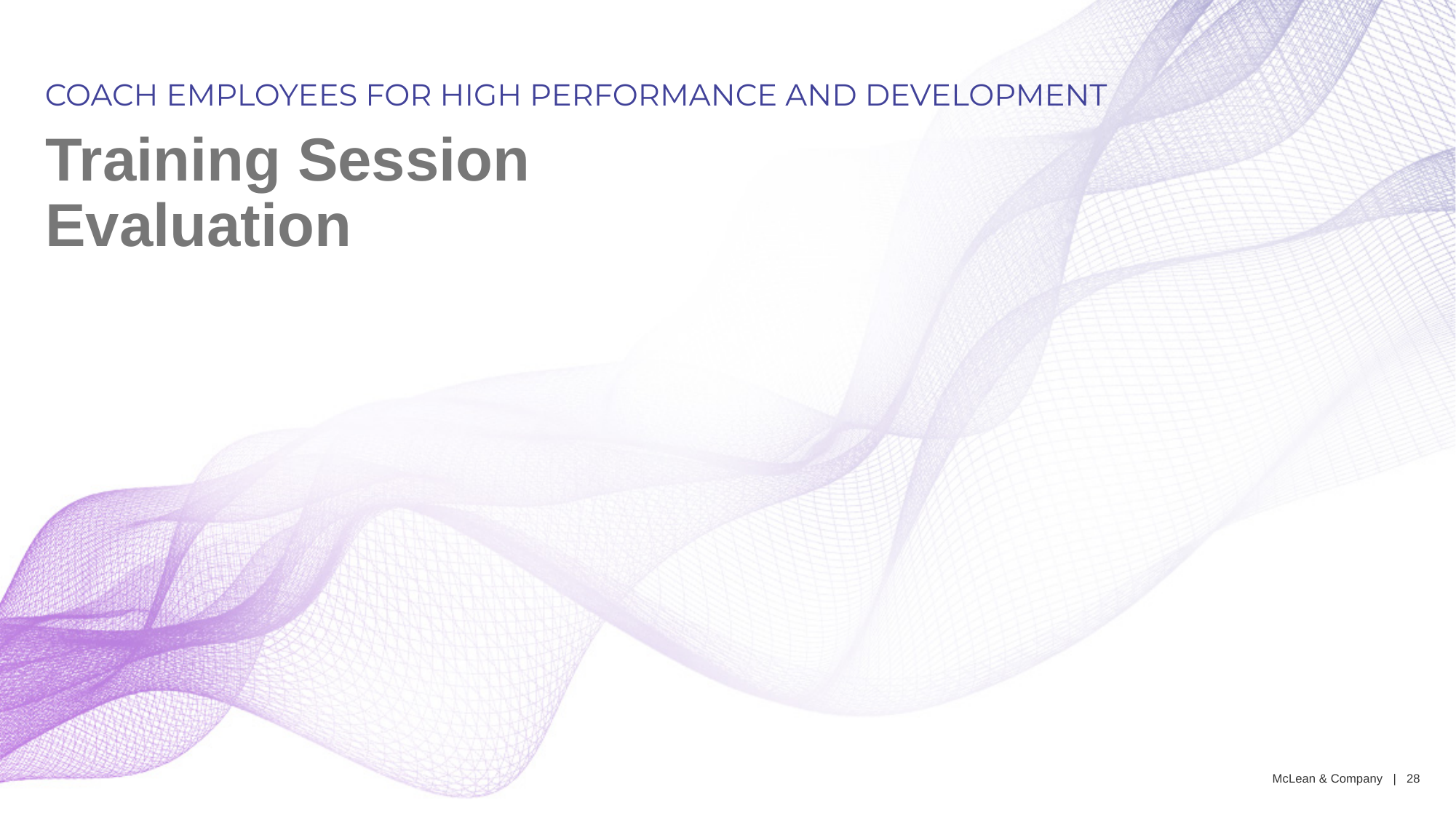

COACH EMPLOYEES FOR HIGH PERFORMANCE AND DEVELOPMENT
Training Session Evaluation